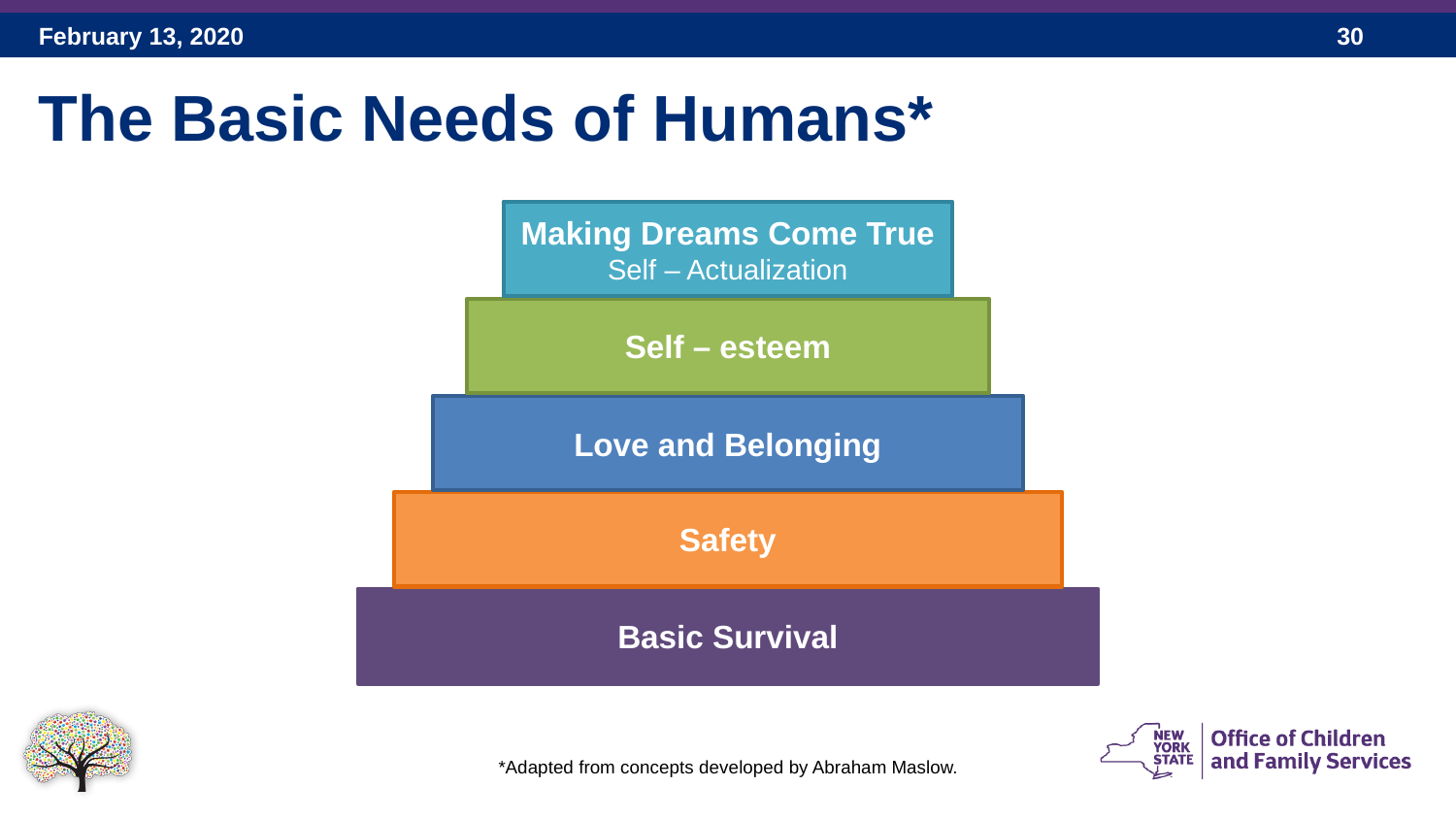

The Basic Needs of Humans*
Making Dreams Come True
Self – Actualization
Self – esteem
Love and Belonging
Safety
Basic Survival
*Adapted from concepts developed by Abraham Maslow.